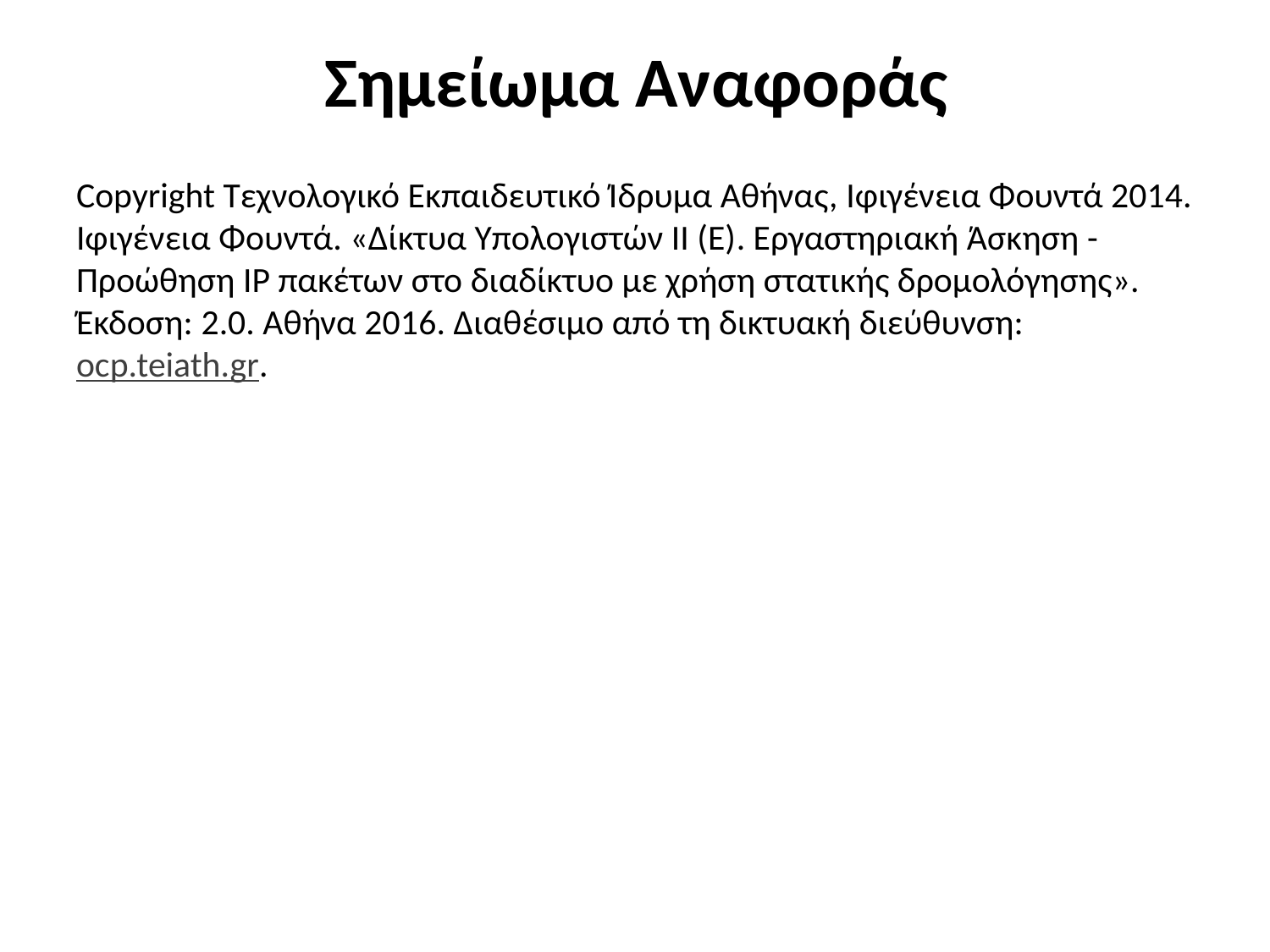

# Σημείωμα Αναφοράς
Copyright Τεχνολογικό Εκπαιδευτικό Ίδρυμα Αθήνας, Ιφιγένεια Φουντά 2014. Ιφιγένεια Φουντά. «Δίκτυα Υπολογιστών ΙΙ (Ε). Εργαστηριακή Άσκηση - Προώθηση IP πακέτων στο διαδίκτυο με χρήση στατικής δρομολόγησης». Έκδοση: 2.0. Αθήνα 2016. Διαθέσιμο από τη δικτυακή διεύθυνση: ocp.teiath.gr.